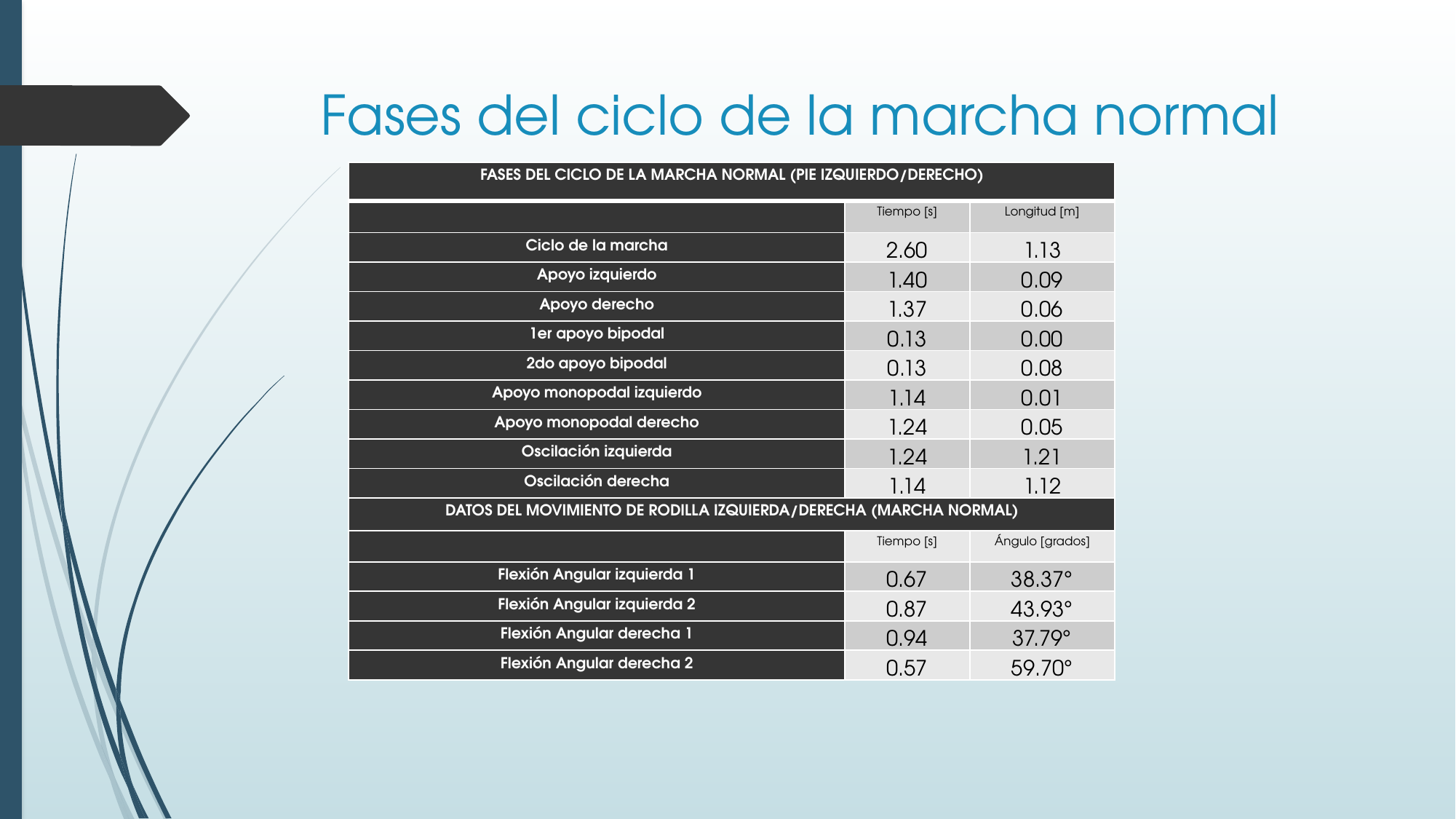

# Fases del ciclo de la marcha normal
| FASES DEL CICLO DE LA MARCHA NORMAL (PIE IZQUIERDO/DERECHO) |  |  |
| --- | --- | --- |
|  | Tiempo [s] | Longitud [m] |
| Ciclo de la marcha | 2.60 | 1.13 |
| Apoyo izquierdo | 1.40 | 0.09 |
| Apoyo derecho | 1.37 | 0.06 |
| 1er apoyo bipodal | 0.13 | 0.00 |
| 2do apoyo bipodal | 0.13 | 0.08 |
| Apoyo monopodal izquierdo | 1.14 | 0.01 |
| Apoyo monopodal derecho | 1.24 | 0.05 |
| Oscilación izquierda | 1.24 | 1.21 |
| Oscilación derecha | 1.14 | 1.12 |
| DATOS DEL MOVIMIENTO DE RODILLA IZQUIERDA/DERECHA (MARCHA NORMAL) |  |  |
|  | Tiempo [s] | Ángulo [grados] |
| Flexión Angular izquierda 1 | 0.67 | 38.37° |
| Flexión Angular izquierda 2 | 0.87 | 43.93° |
| Flexión Angular derecha 1 | 0.94 | 37.79° |
| Flexión Angular derecha 2 | 0.57 | 59.70° |